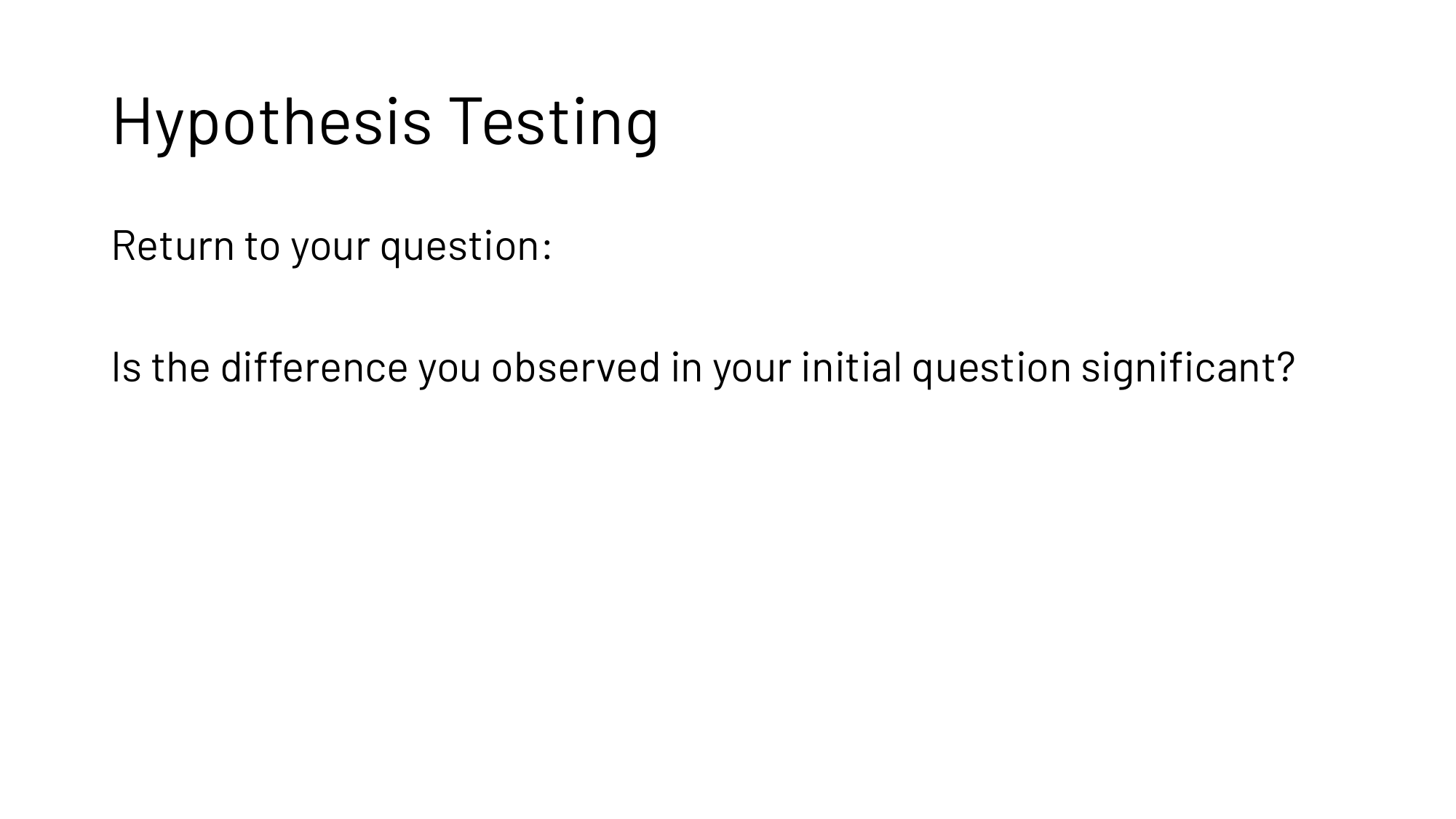

# Hypothesis Testing
Return to your question:

Is the difference you observed in your initial question significant?